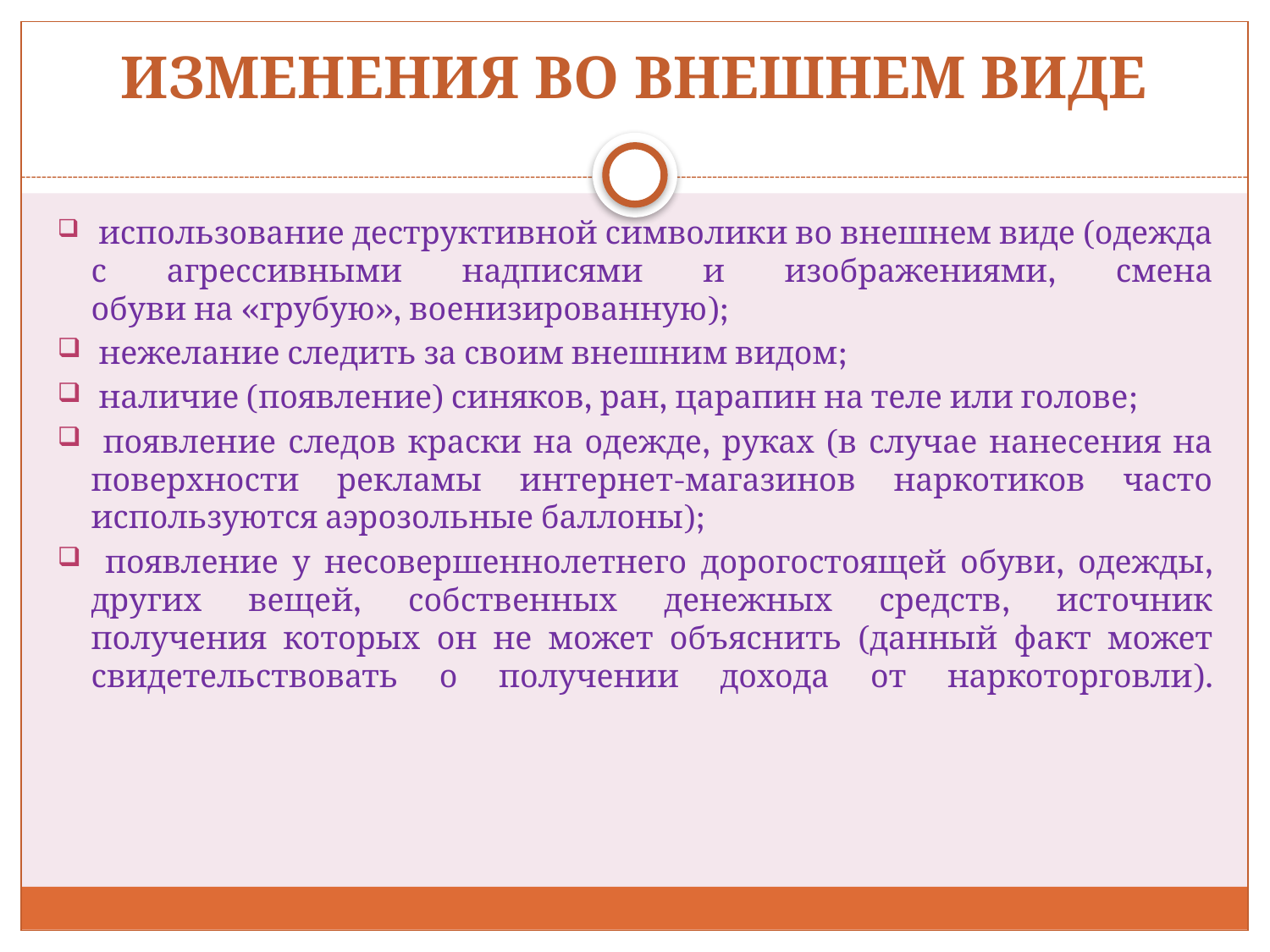

# ИЗМЕНЕНИЯ ВО ВНЕШНЕМ ВИДЕ
 использование деструктивной символики во внешнем виде (одежда с агрессивными надписями и изображениями, смена
обуви на «грубую», военизированную);
 нежелание следить за своим внешним видом;
 наличие (появление) синяков, ран, царапин на теле или голове;
 появление следов краски на одежде, руках (в случае нанесения на поверхности рекламы интернет-магазинов наркотиков часто
используются аэрозольные баллоны);
 появление у несовершеннолетнего дорогостоящей обуви, одежды, других вещей, собственных денежных средств, источник
получения которых он не может объяснить (данный факт может
свидетельствовать о получении дохода от наркоторговли).